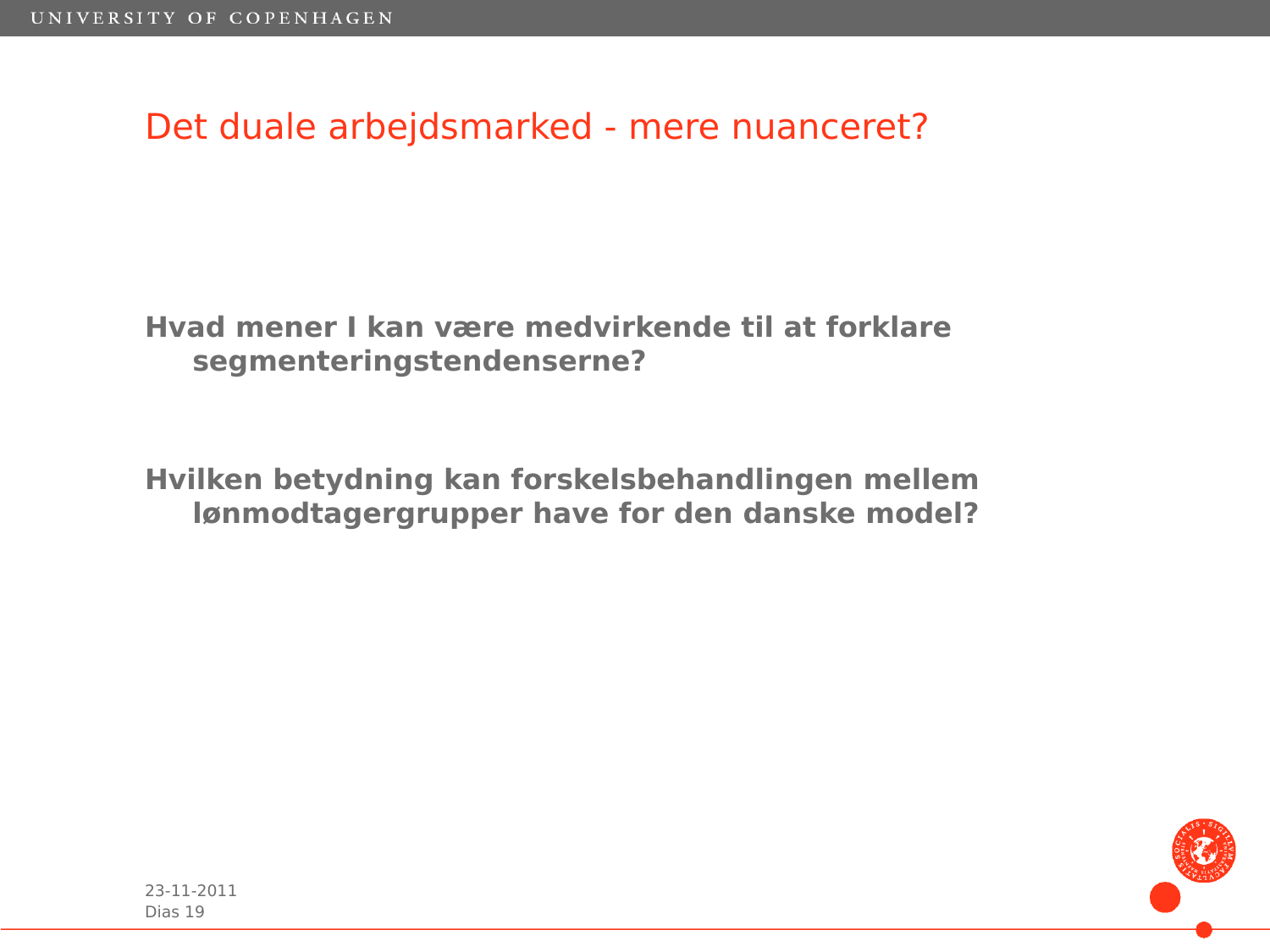

# Det duale arbejdsmarked - mere nuanceret?

Hvad mener I kan være medvirkende til at forklare segmenteringstendenserne?

Hvilken betydning kan forskelsbehandlingen mellem lønmodtagergrupper have for den danske model?